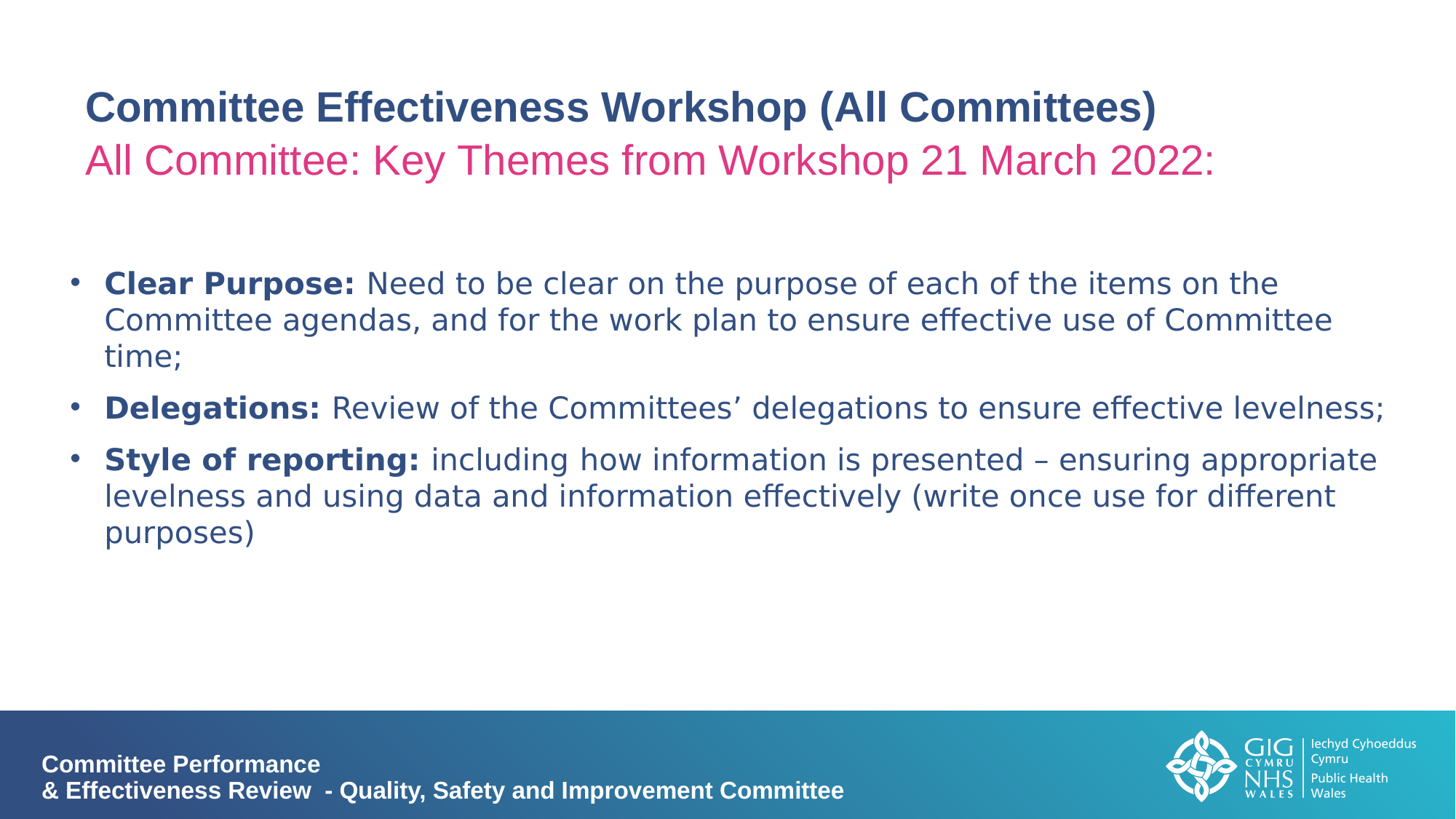

Committee Effectiveness Workshop (All Committees)
All Committee: Key Themes from Workshop 21 March 2022:
Clear Purpose: Need to be clear on the purpose of each of the items on the Committee agendas, and for the work plan to ensure effective use of Committee time;
Delegations: Review of the Committees’ delegations to ensure effective levelness;
Style of reporting: including how information is presented – ensuring appropriate levelness and using data and information effectively (write once use for different purposes)
Committee Performance
& Effectiveness Review  - Quality, Safety and Improvement Committee